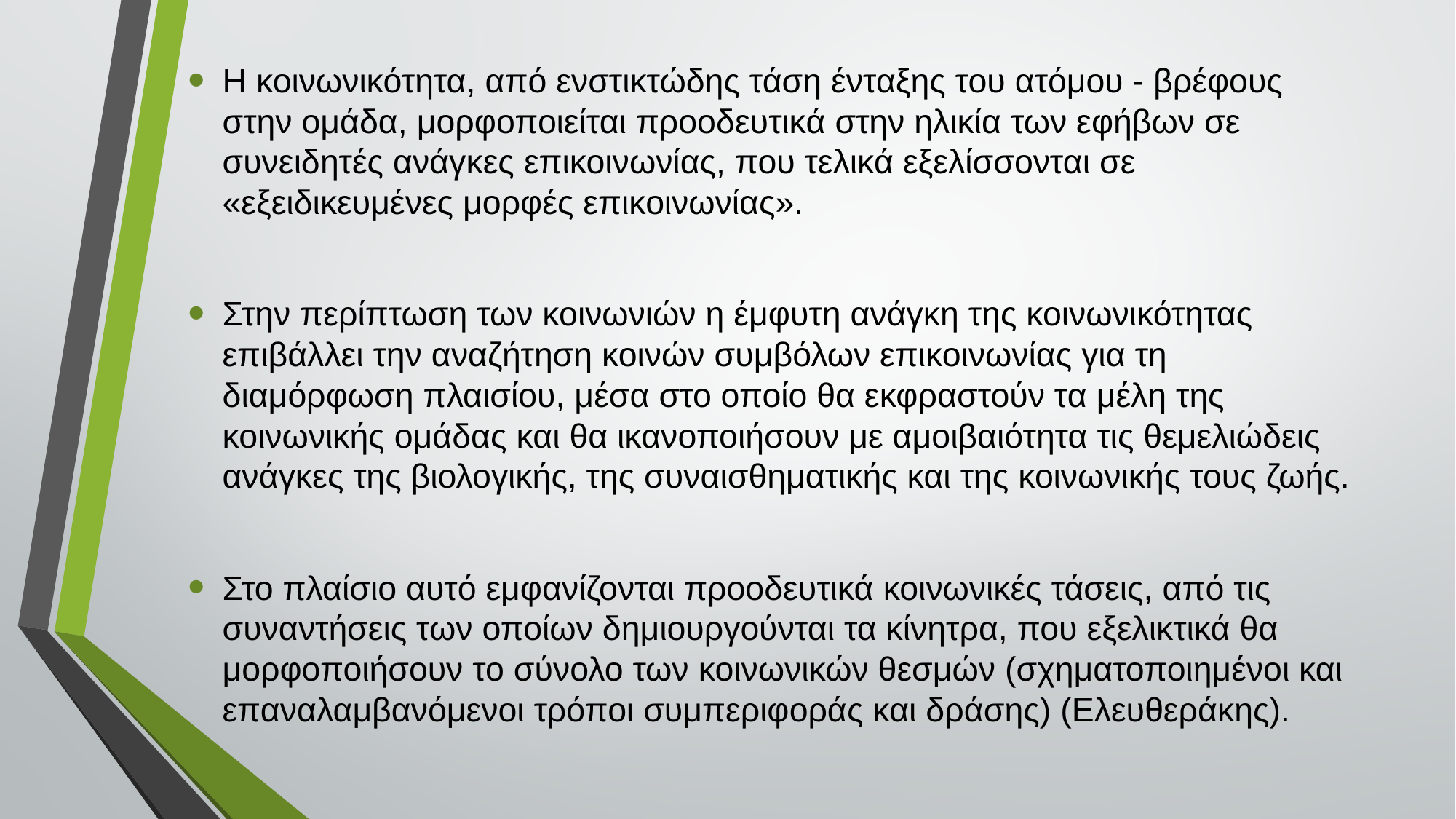

Η κοινωνικότητα, από ενστικτώδης τάση ένταξης του ατόμου - βρέφους στην ομάδα, μορφοποιείται προοδευτικά στην ηλικία των εφήβων σε συνειδητές ανάγκες επικοινωνίας, που τελικά εξελίσσονται σε «εξειδικευμένες μορφές επικοινωνίας».

Στην περίπτωση των κοινωνιών η έμφυτη ανάγκη της κοινωνικότητας επιβάλλει την αναζήτηση κοινών συμβόλων επικοινωνίας για τη διαμόρφωση πλαισίου, μέσα στο οποίο θα εκφραστούν τα μέλη της κοινωνικής ομάδας και θα ικανοποιήσουν με αμοιβαιότητα τις θεμελιώδεις ανάγκες της βιολογικής, της συναισθηματικής και της κοινωνικής τους ζωής.

Στο πλαίσιο αυτό εμφανίζονται προοδευτικά κοινωνικές τάσεις, από τις συναντήσεις των οποίων δημιουργούνται τα κίνητρα, που εξελικτικά θα μορφοποιήσουν το σύνολο των κοινωνικών θεσμών (σχηματοποιημένοι και επαναλαμβανόμενοι τρόποι συμπεριφοράς και δράσης) (Ελευθεράκης).